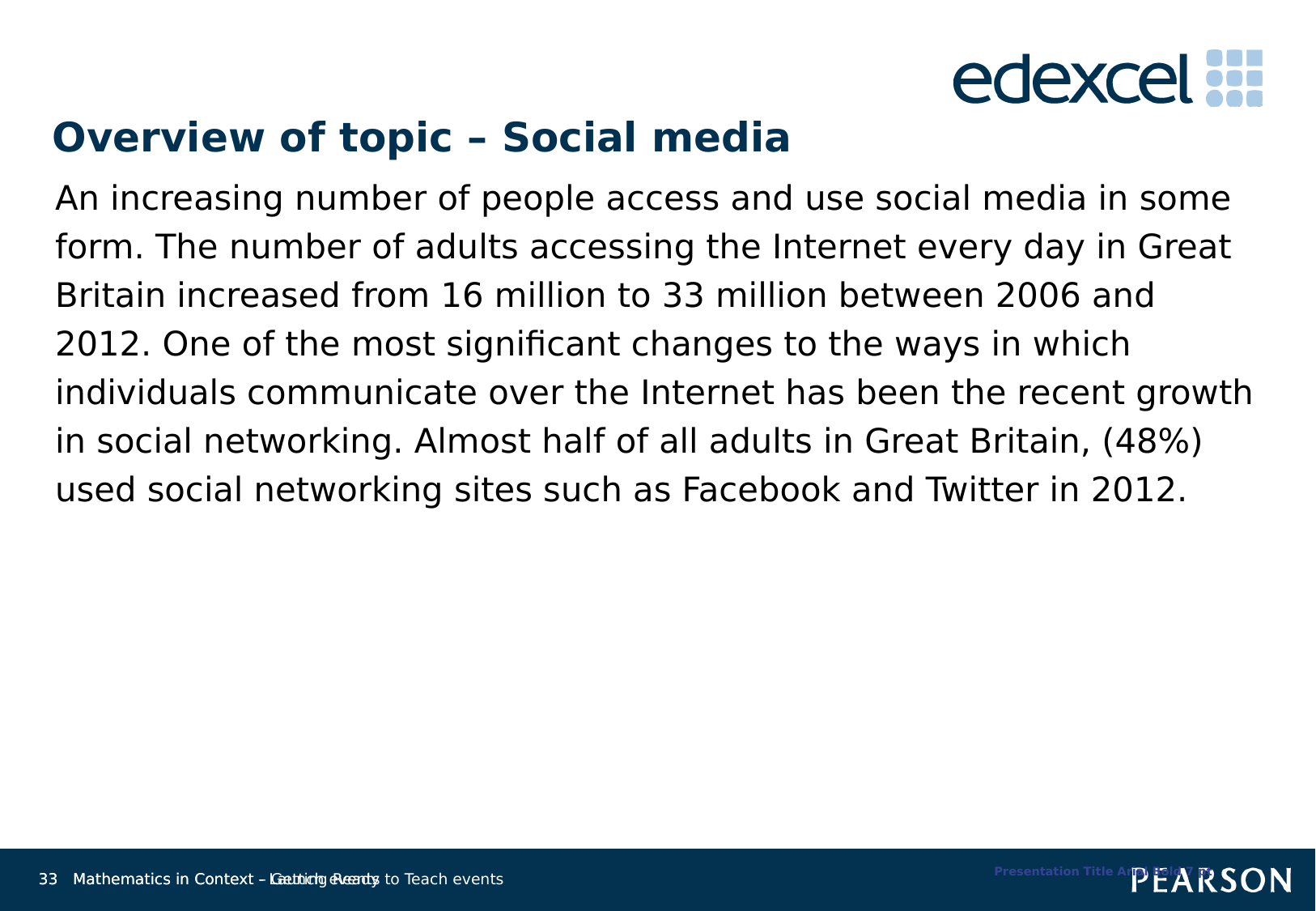

Overview of topic – Social media
An increasing number of people access and use social media in some
form. The number of adults accessing the Internet every day in Great
Britain increased from 16 million to 33 million between 2006 and
2012. One of the most significant changes to the ways in which
individuals communicate over the Internet has been the recent growth
in social networking. Almost half of all adults in Great Britain, (48%)
used social networking sites such as Facebook and Twitter in 2012.
Presentation Title Arial Bold 7 pt
33
33
Mathematics in Context - Launch events
Mathematics in Context – Getting Ready to Teach events